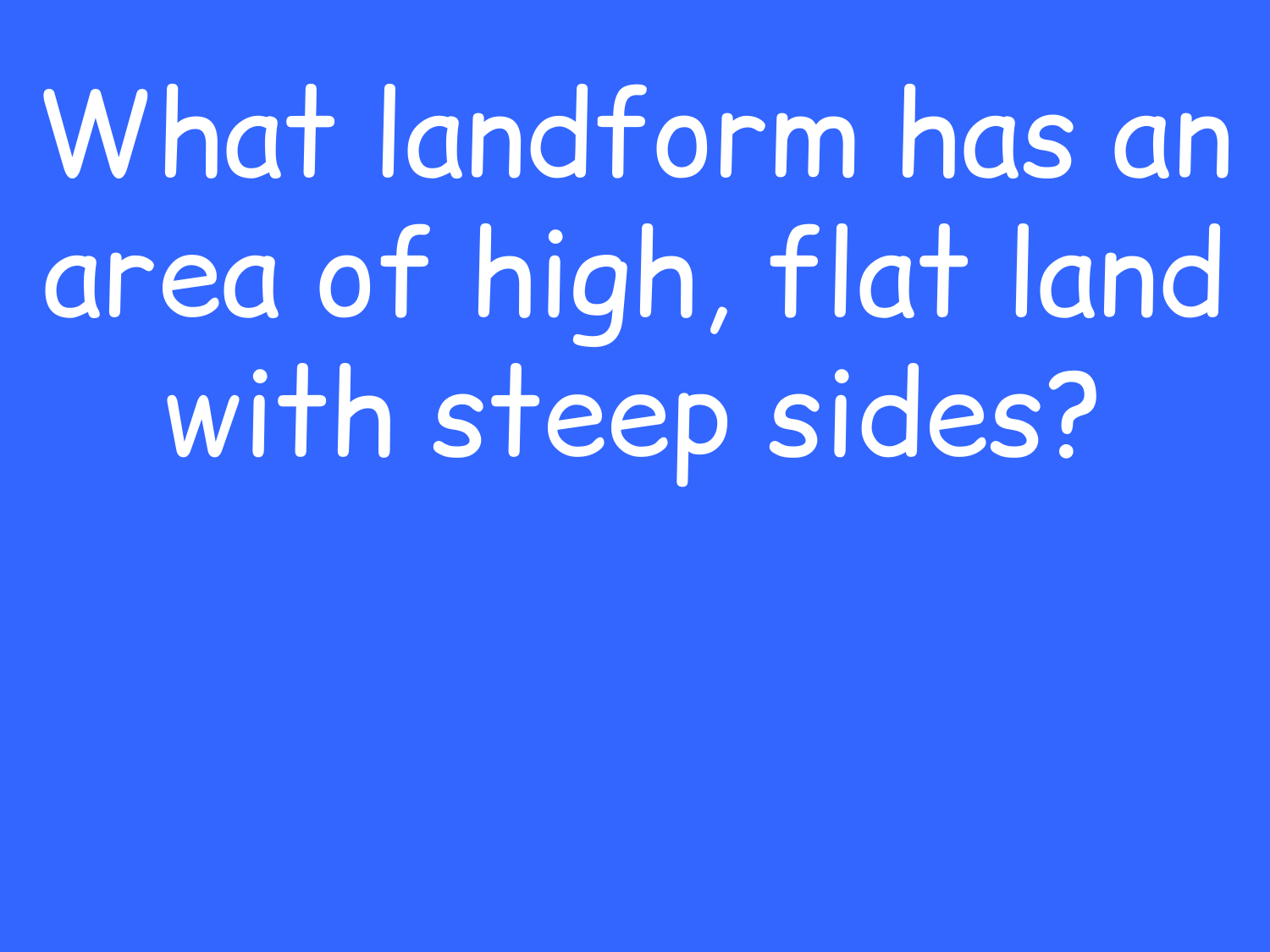

What landform has an area of high, flat land with steep sides?